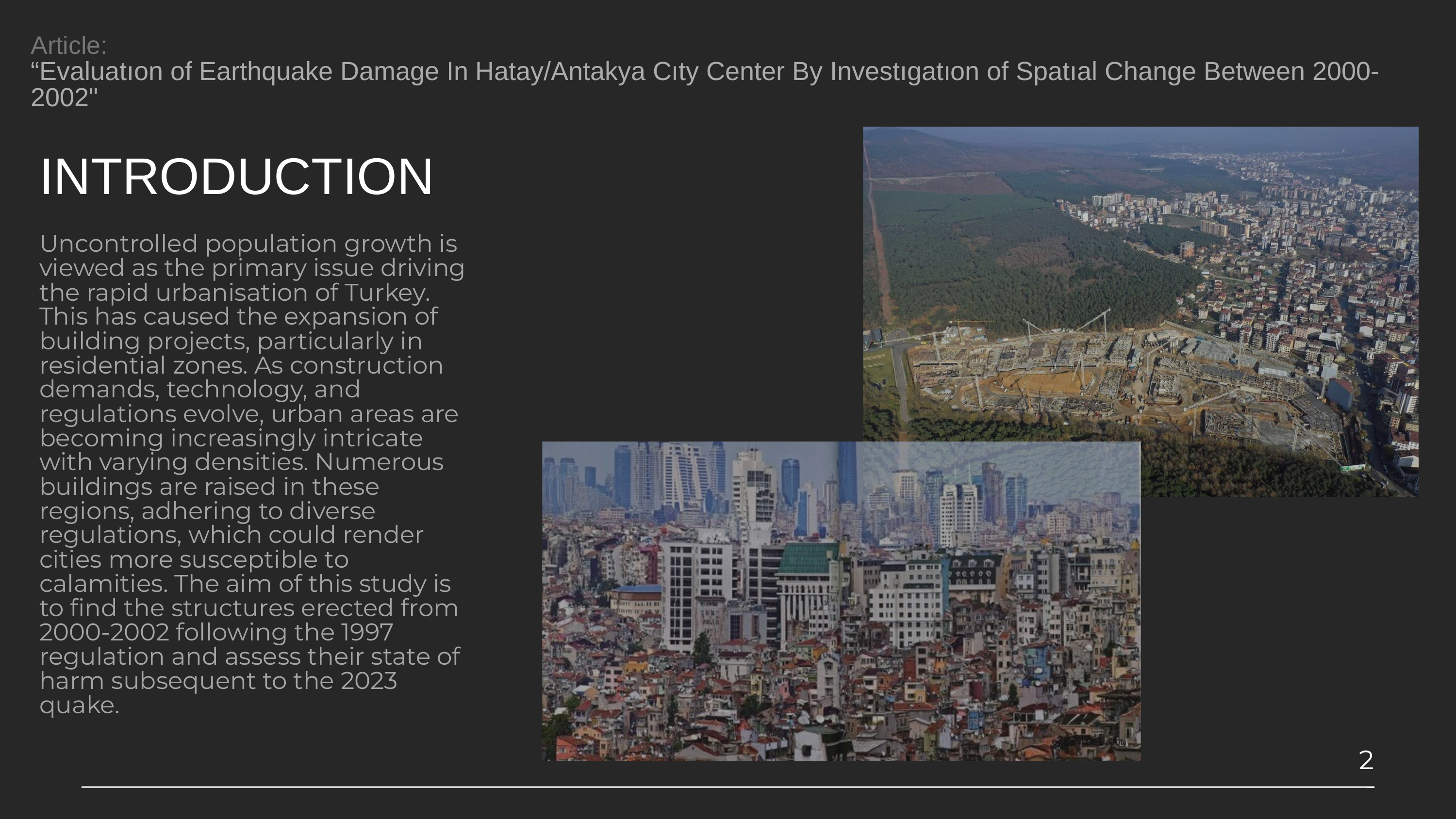

Article:
“Evaluatıon of Earthquake Damage In Hatay/Antakya Cıty Center By Investıgatıon of Spatıal Change Between 2000-2002"

INTRODUCTION

Uncontrolled population growth is viewed as the primary issue driving the rapid urbanisation of Turkey. This has caused the expansion of building projects, particularly in residential zones. As construction demands, technology, and regulations evolve, urban areas are becoming increasingly intricate with varying densities. Numerous buildings are raised in these regions, adhering to diverse regulations, which could render cities more susceptible to calamities. The aim of this study is to find the structures erected from 2000-2002 following the 1997 regulation and assess their state of harm subsequent to the 2023 quake.

2